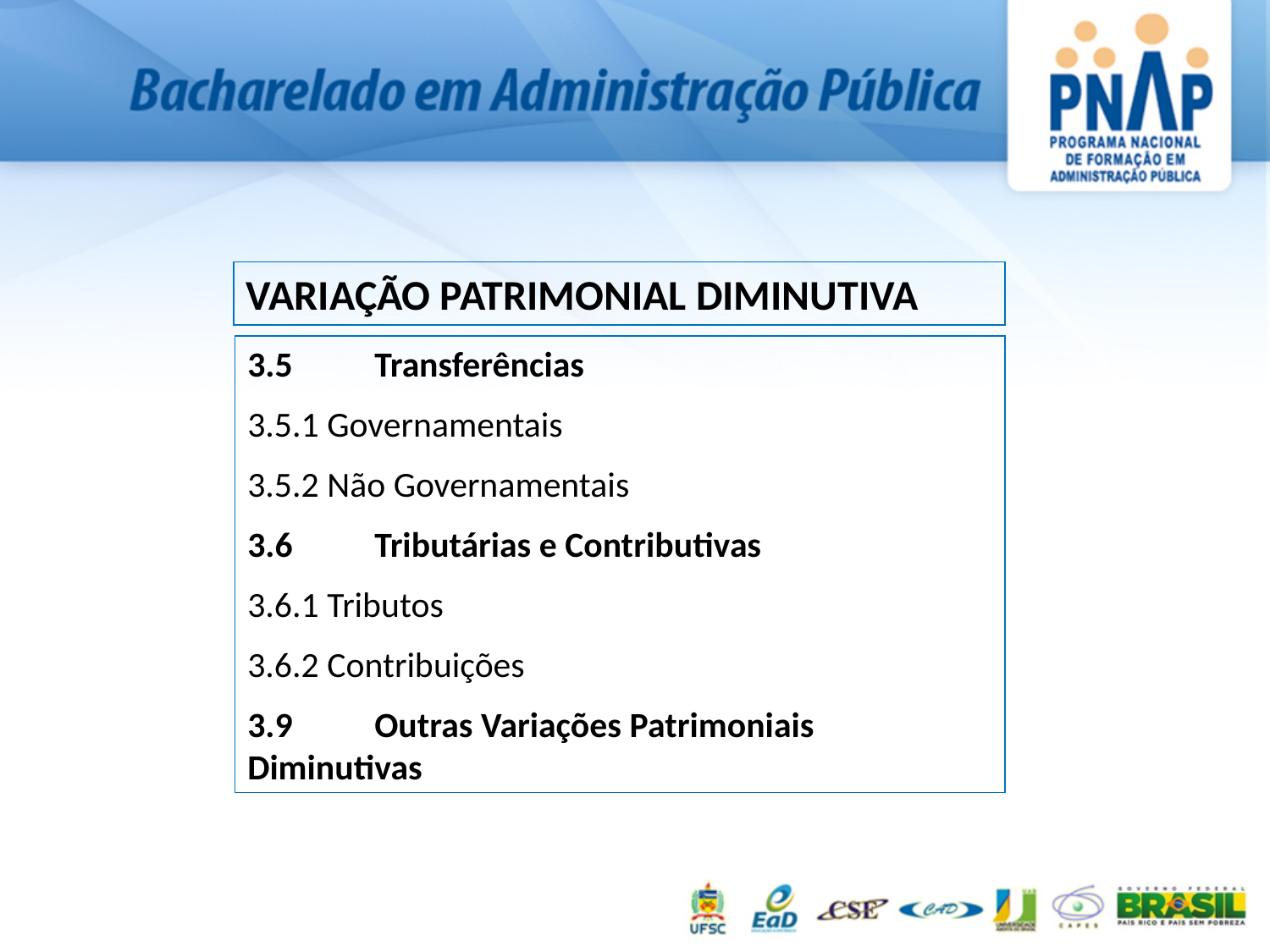

VARIAÇÃO PATRIMONIAL DIMINUTIVA
3.5 	Transferências
3.5.1 Governamentais
3.5.2 Não Governamentais
3.6 	Tributárias e Contributivas
3.6.1 Tributos
3.6.2 Contribuições
3.9 	Outras Variações Patrimoniais Diminutivas